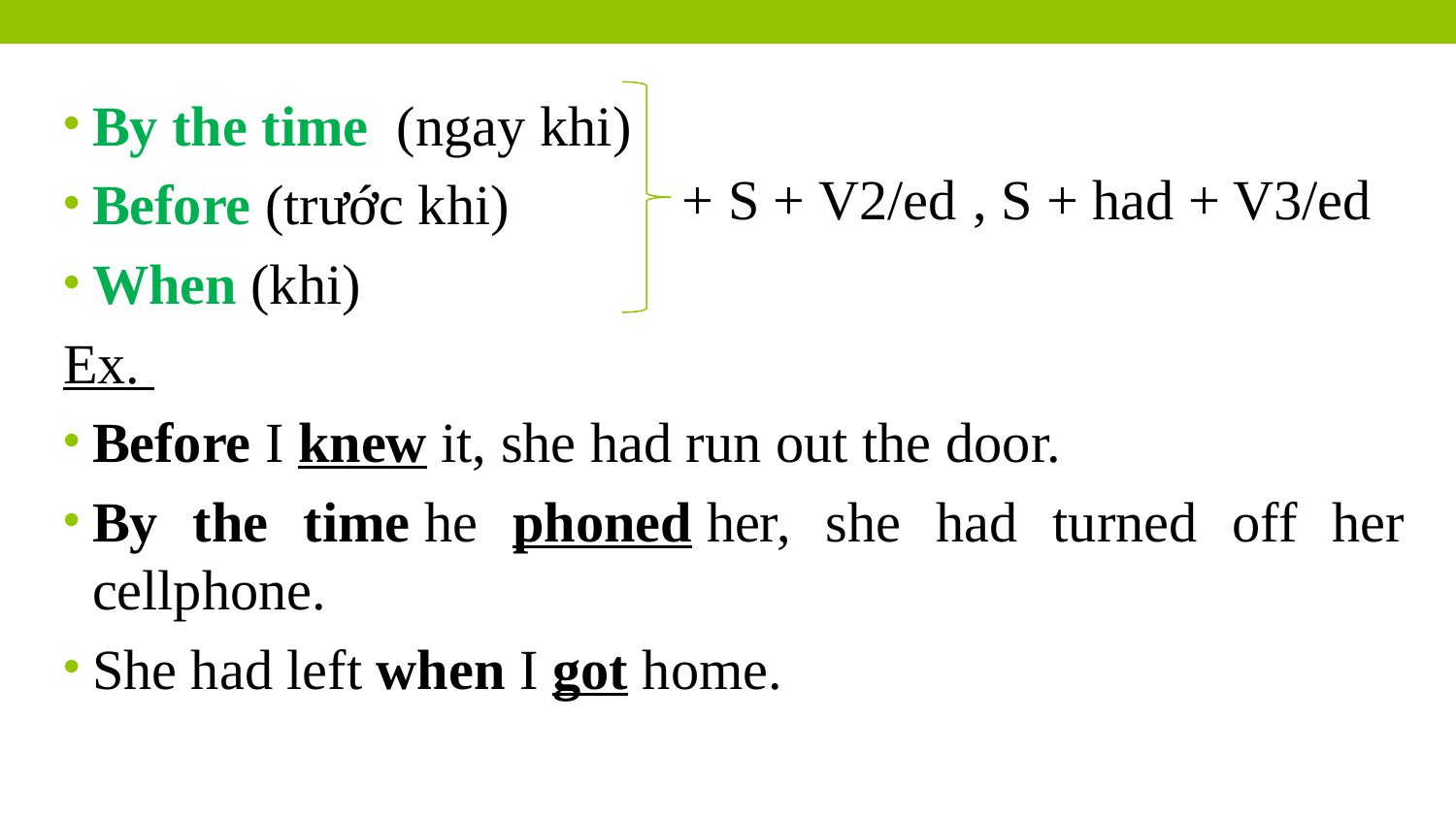

By the time  (ngay khi)
Before (trước khi)
When (khi)
Ex.
Before I knew it, she had run out the door.
By the time he phoned her, she had turned off her cellphone.
She had left when I got home.

+ S + V2/ed
, S + had + V3/ed